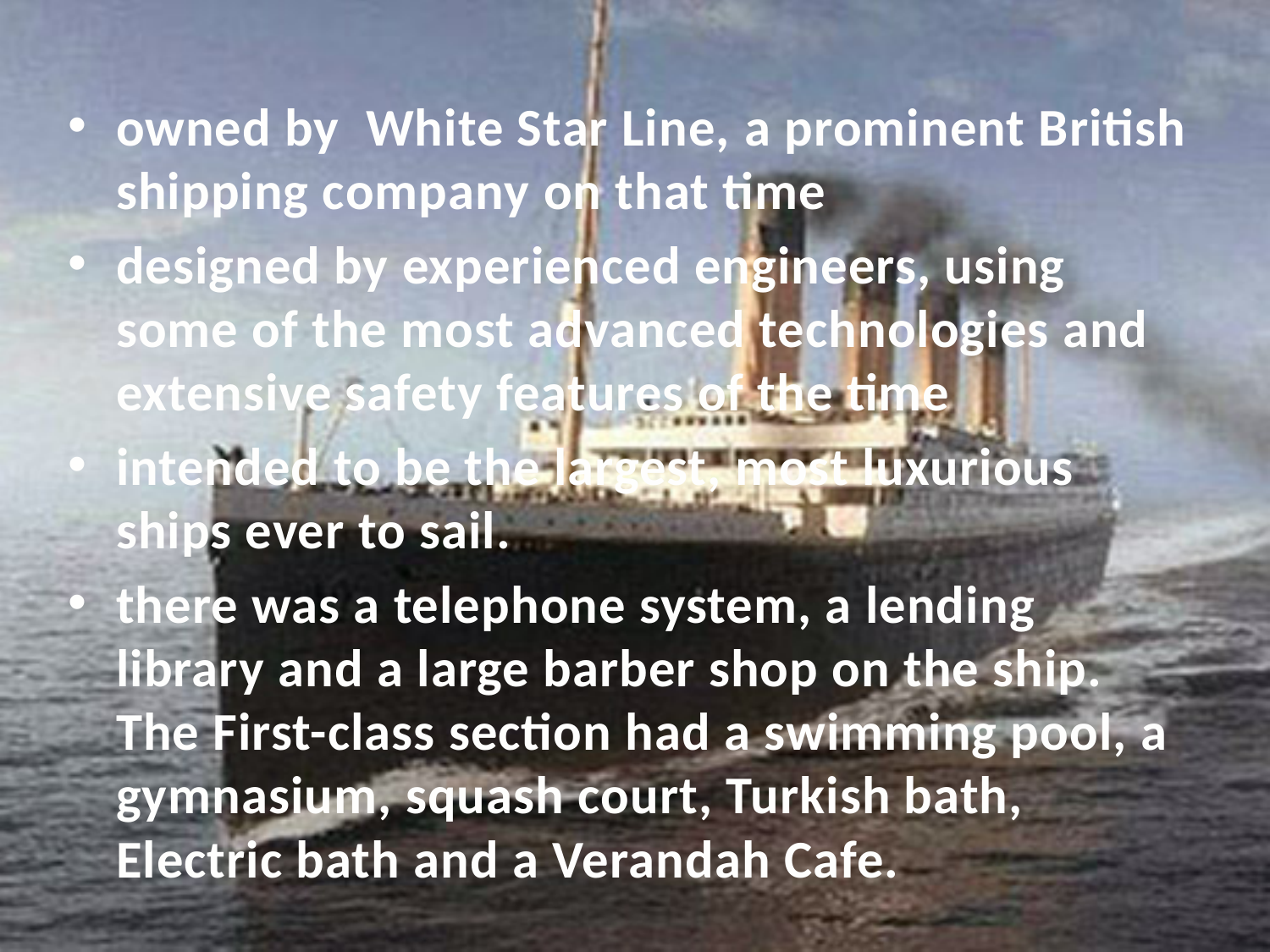

owned by  White Star Line, a prominent British shipping company on that time
designed by experienced engineers, using some of the most advanced technologies and extensive safety features of the time
intended to be the largest, most luxurious ships ever to sail.
there was a telephone system, a lending library and a large barber shop on the ship. The First-class section had a swimming pool, a gymnasium, squash court, Turkish bath, Electric bath and a Verandah Cafe.